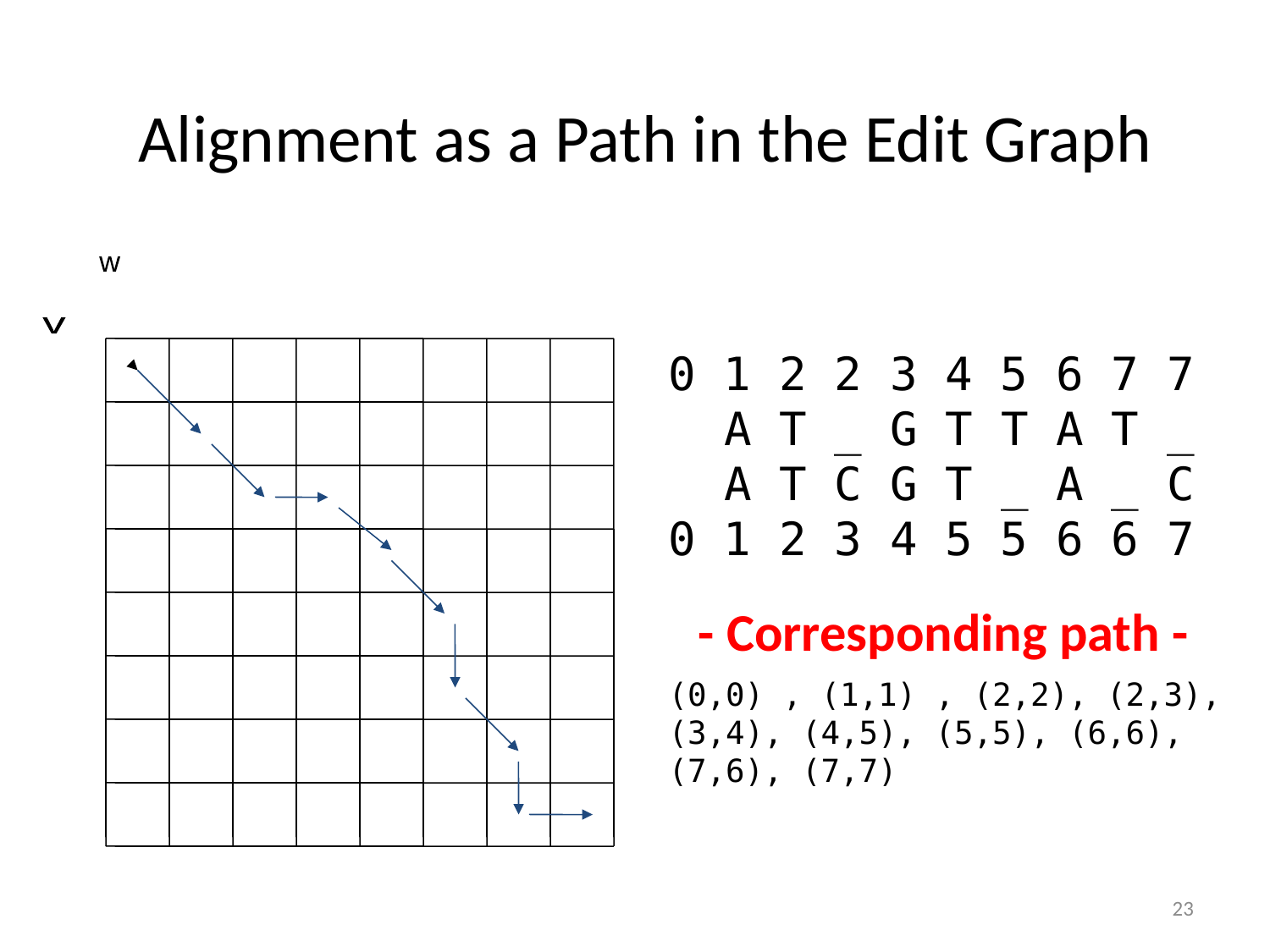

# Alignment as a Path in the Edit Graph

A
T
C
G
T
A
C
w
1
2
3
4
5
6
7
0
v
A
T
G
T
T
A
T
0
1
2
3
4
5
6
7

0 1 2 2 3 4 5 6 7 7
  A T _ G T T A T _
  A T C G T _ A _ C
0 1 2 3 4 5 5 6 6 7

(0,0) , (1,1) , (2,2), (2,3), (3,4), (4,5), (5,5), (6,6), (7,6), (7,7)

- Corresponding path -

23